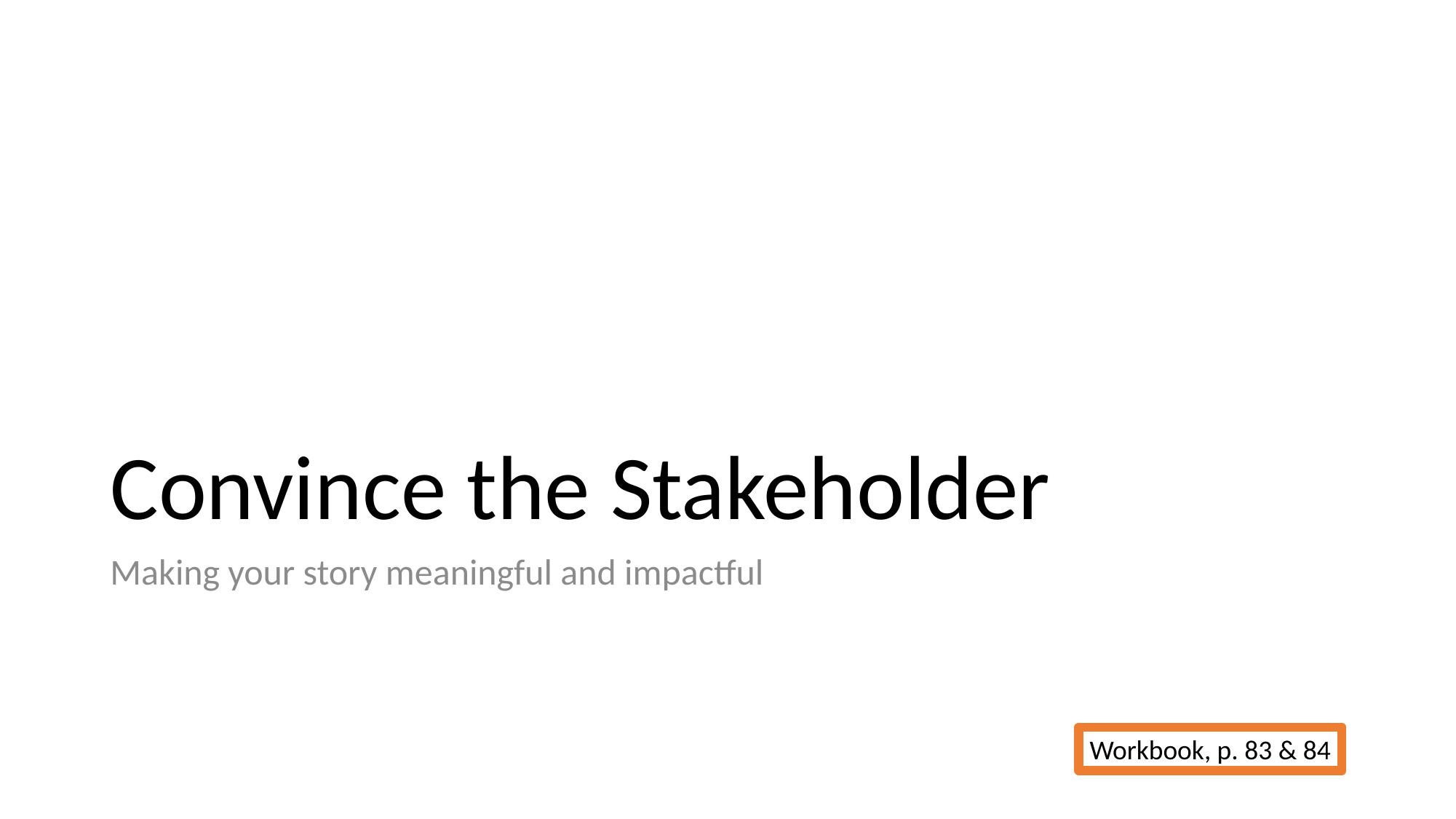

# Convince the Stakeholder
Making your story meaningful and impactful
Workbook, p. 83 & 84